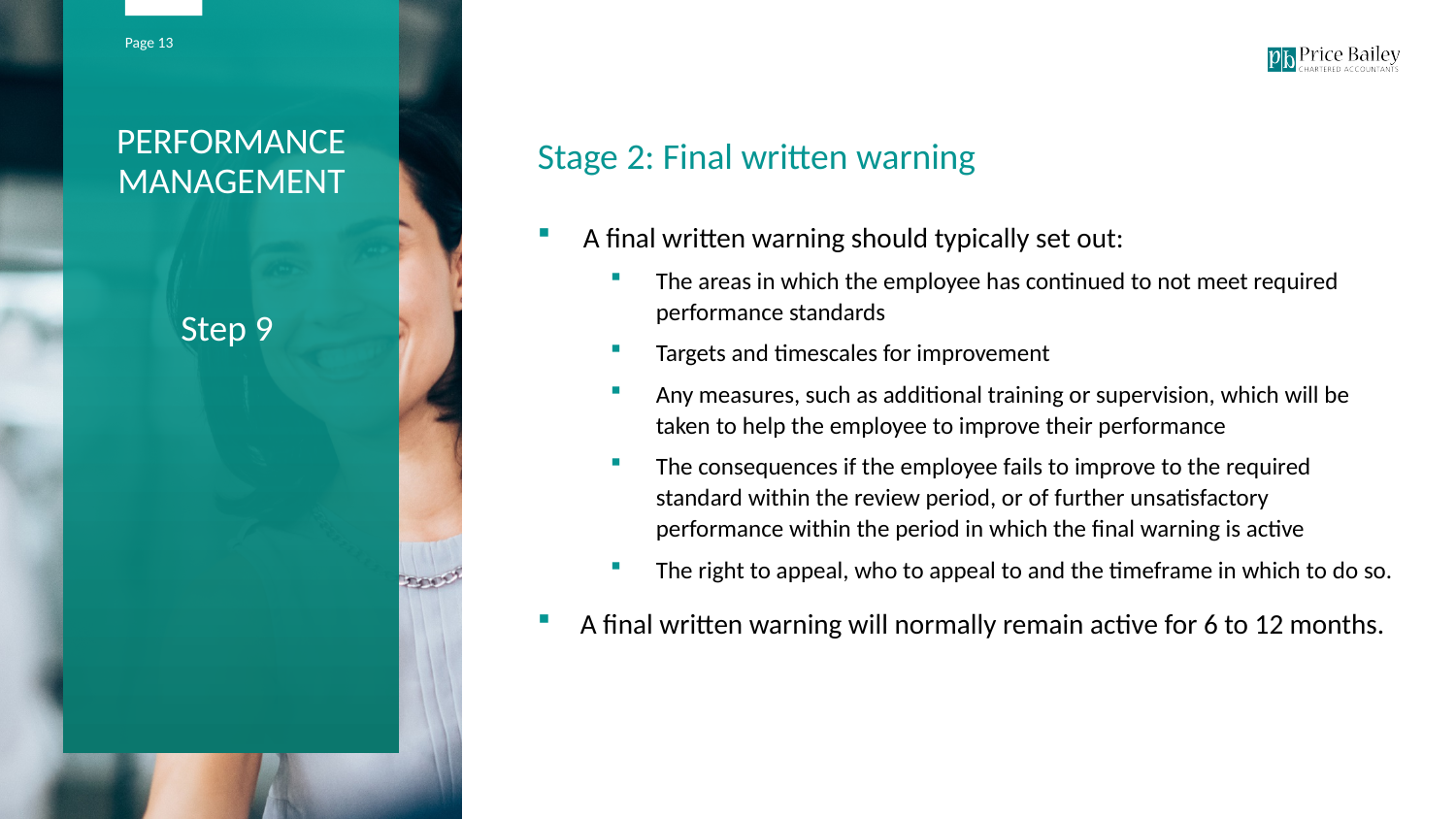

Stage 2: Final written warning

A final written warning should typically set out:
The areas in which the employee has continued to not meet required performance standards
Targets and timescales for improvement
Any measures, such as additional training or supervision, which will be taken to help the employee to improve their performance
The consequences if the employee fails to improve to the required standard within the review period, or of further unsatisfactory performance within the period in which the final warning is active
The right to appeal, who to appeal to and the timeframe in which to do so.
 A final written warning will normally remain active for 6 to 12 months.
PERFORMANCE MANAGEMENT

Step 9